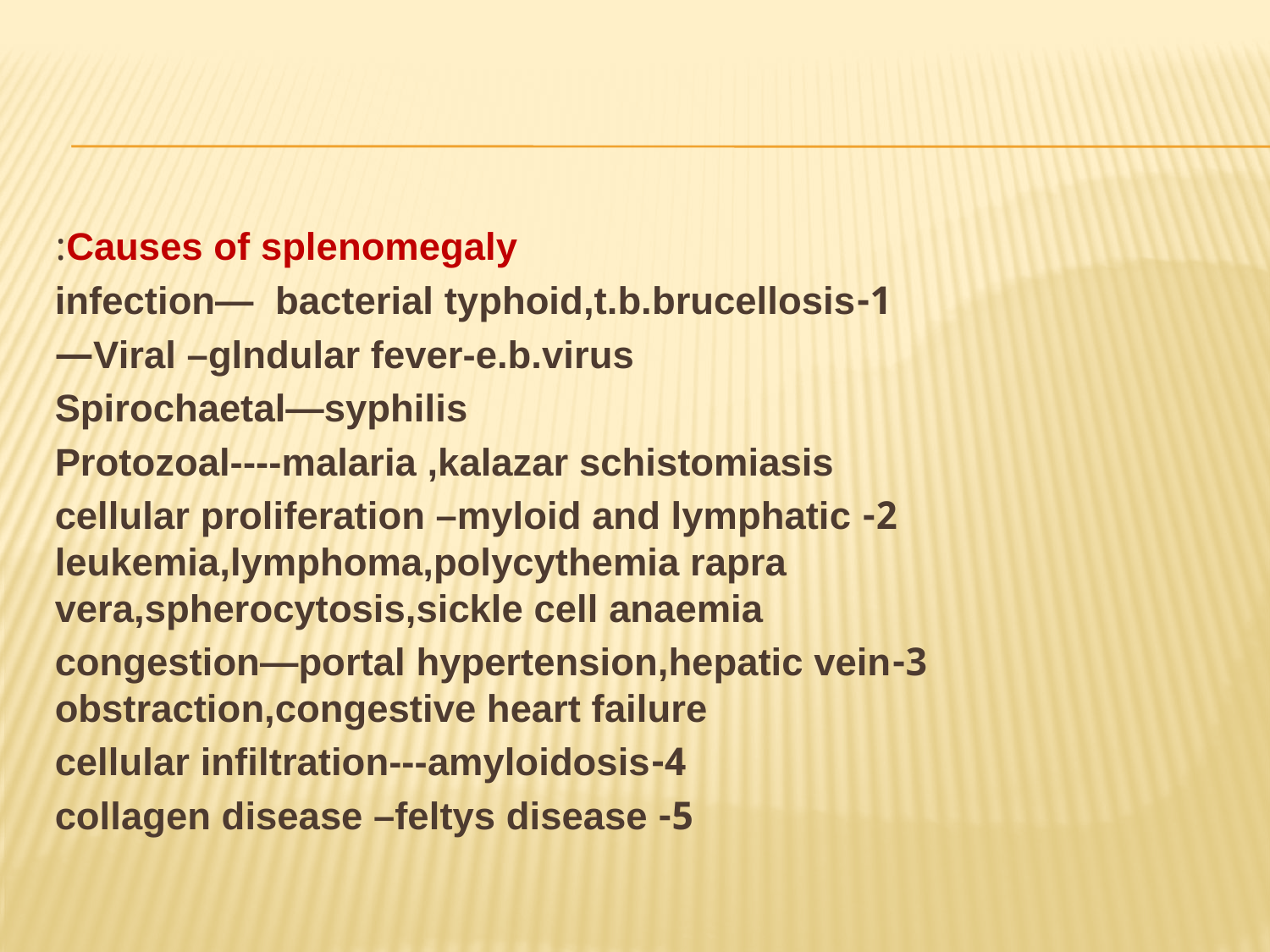

#
Causes of splenomegaly:
1-infection—  bacterial typhoid,t.b.brucellosis
                       Viral –glndular fever-e.b.virus—
                     Spirochaetal—syphilis
                     Protozoal----malaria ,kalazar schistomiasis
2- cellular proliferation –myloid and lymphatic leukemia,lymphoma,polycythemia rapra vera,spherocytosis,sickle cell anaemia
3-congestion—portal hypertension,hepatic vein obstraction,congestive heart failure
4-cellular infiltration---amyloidosis
5- collagen disease –feltys disease